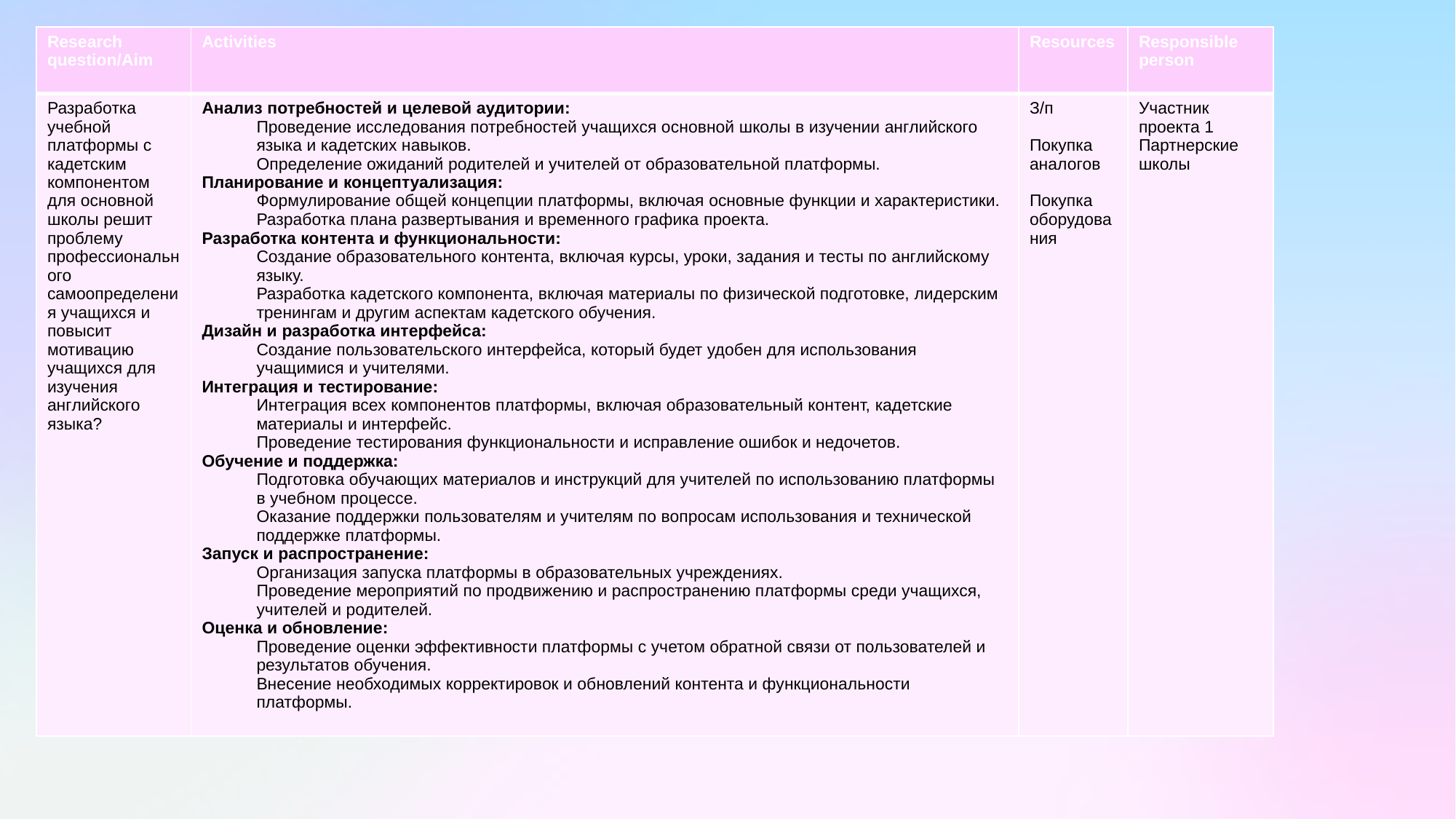

| Research question/Aim | Activities | Resources | Responsible person |
| --- | --- | --- | --- |
| Разработка учебной платформы с кадетским компонентом для основной школы решит проблему профессионального самоопределения учащихся и повысит мотивацию учащихся для изучения английского языка? | Анализ потребностей и целевой аудитории: Проведение исследования потребностей учащихся основной школы в изучении английского языка и кадетских навыков. Определение ожиданий родителей и учителей от образовательной платформы. Планирование и концептуализация: Формулирование общей концепции платформы, включая основные функции и характеристики. Разработка плана развертывания и временного графика проекта. Разработка контента и функциональности: Создание образовательного контента, включая курсы, уроки, задания и тесты по английскому языку. Разработка кадетского компонента, включая материалы по физической подготовке, лидерским тренингам и другим аспектам кадетского обучения. Дизайн и разработка интерфейса: Создание пользовательского интерфейса, который будет удобен для использования учащимися и учителями. Интеграция и тестирование: Интеграция всех компонентов платформы, включая образовательный контент, кадетские материалы и интерфейс. Проведение тестирования функциональности и исправление ошибок и недочетов. Обучение и поддержка: Подготовка обучающих материалов и инструкций для учителей по использованию платформы в учебном процессе. Оказание поддержки пользователям и учителям по вопросам использования и технической поддержке платформы. Запуск и распространение: Организация запуска платформы в образовательных учреждениях. Проведение мероприятий по продвижению и распространению платформы среди учащихся, учителей и родителей. Оценка и обновление: Проведение оценки эффективности платформы с учетом обратной связи от пользователей и результатов обучения. Внесение необходимых корректировок и обновлений контента и функциональности платформы. | З/п Покупка аналогов Покупка оборудования | Участник проекта 1 Партнерские школы |